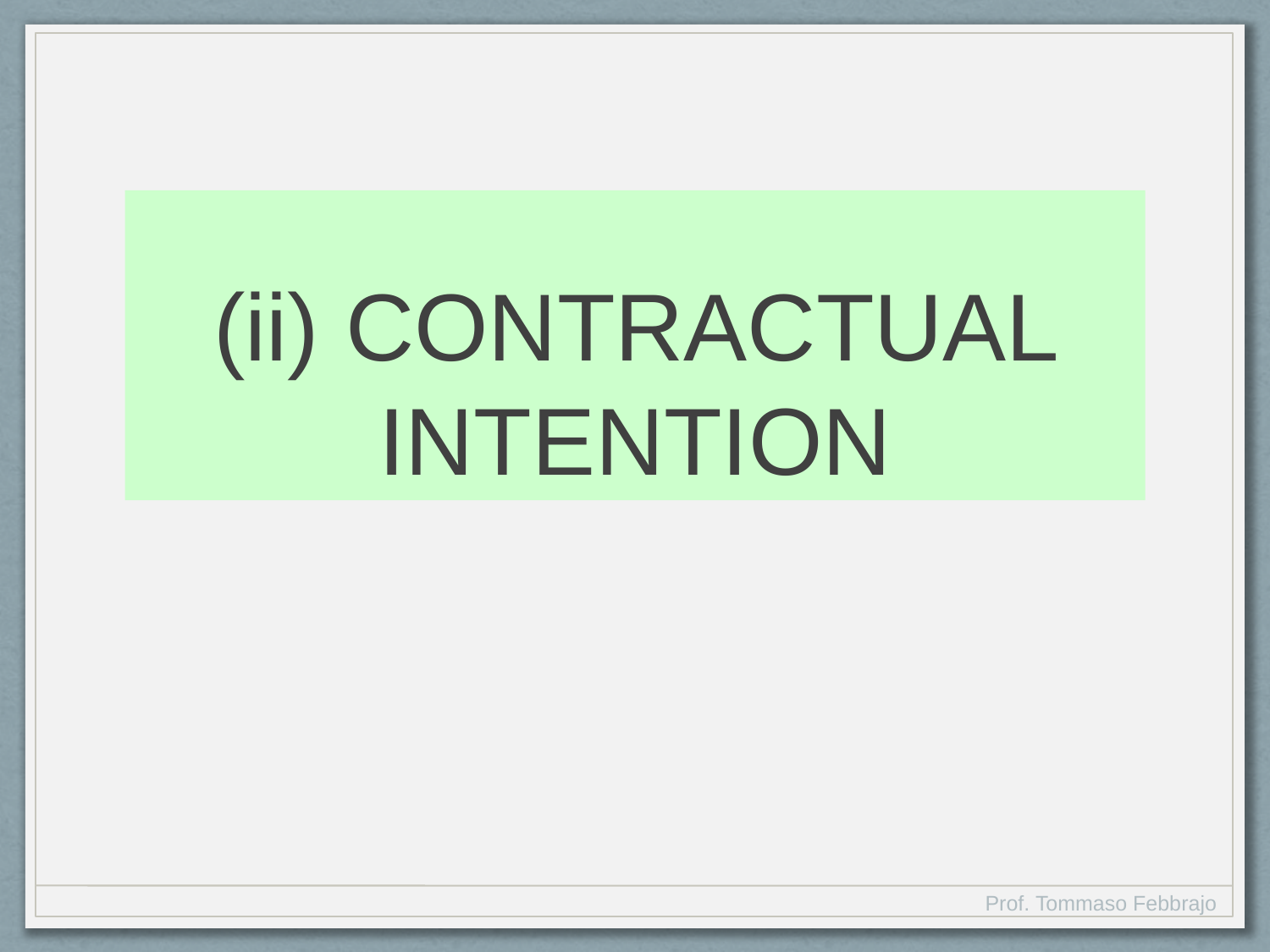

# (ii) CONTRACTUAL INTENTION

Prof. Tommaso Febbrajo